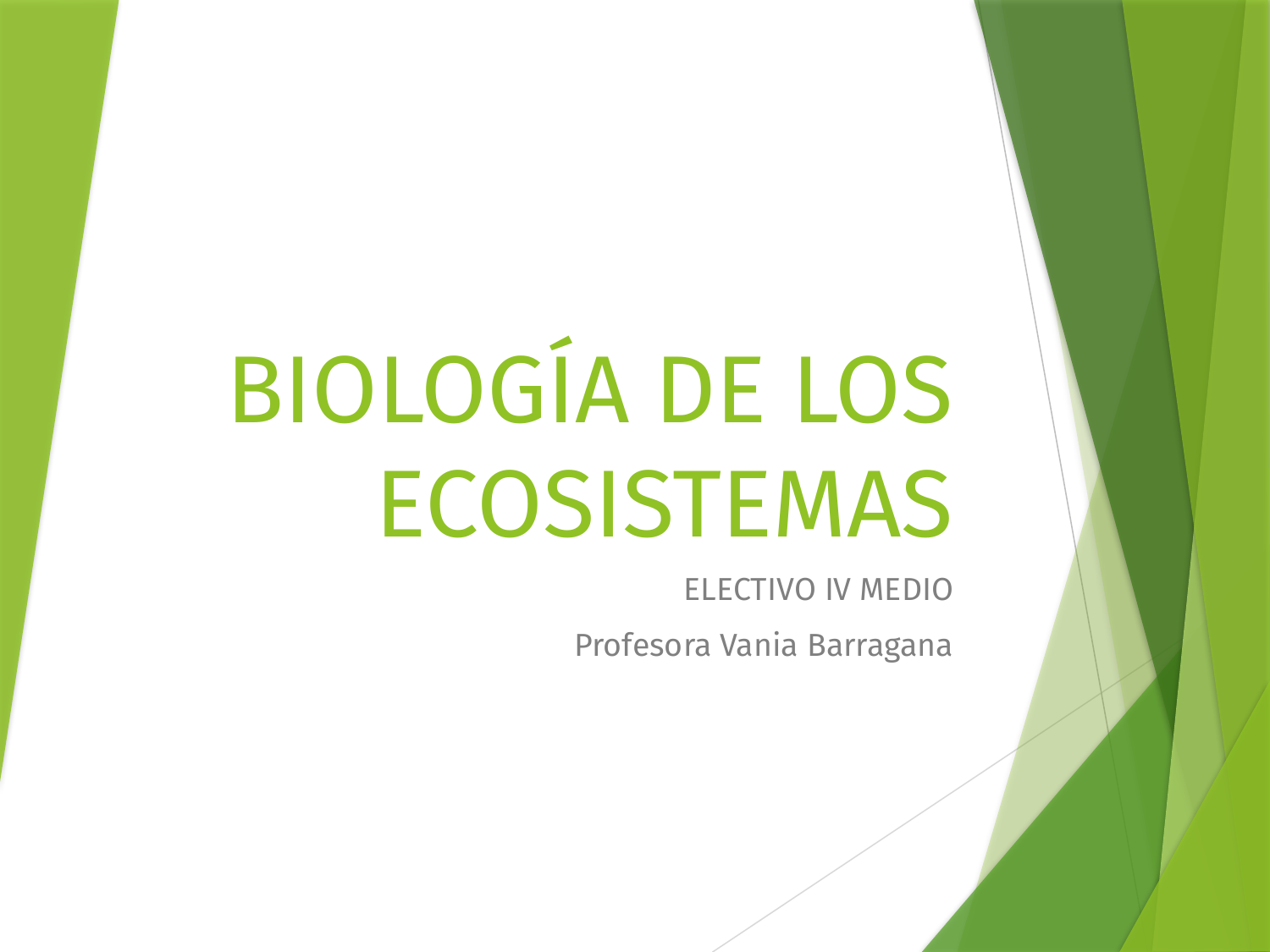

# BIOLOGÍA DE LOS ECOSISTEMAS
ELECTIVO IV MEDIO
Profesora Vania Barragana